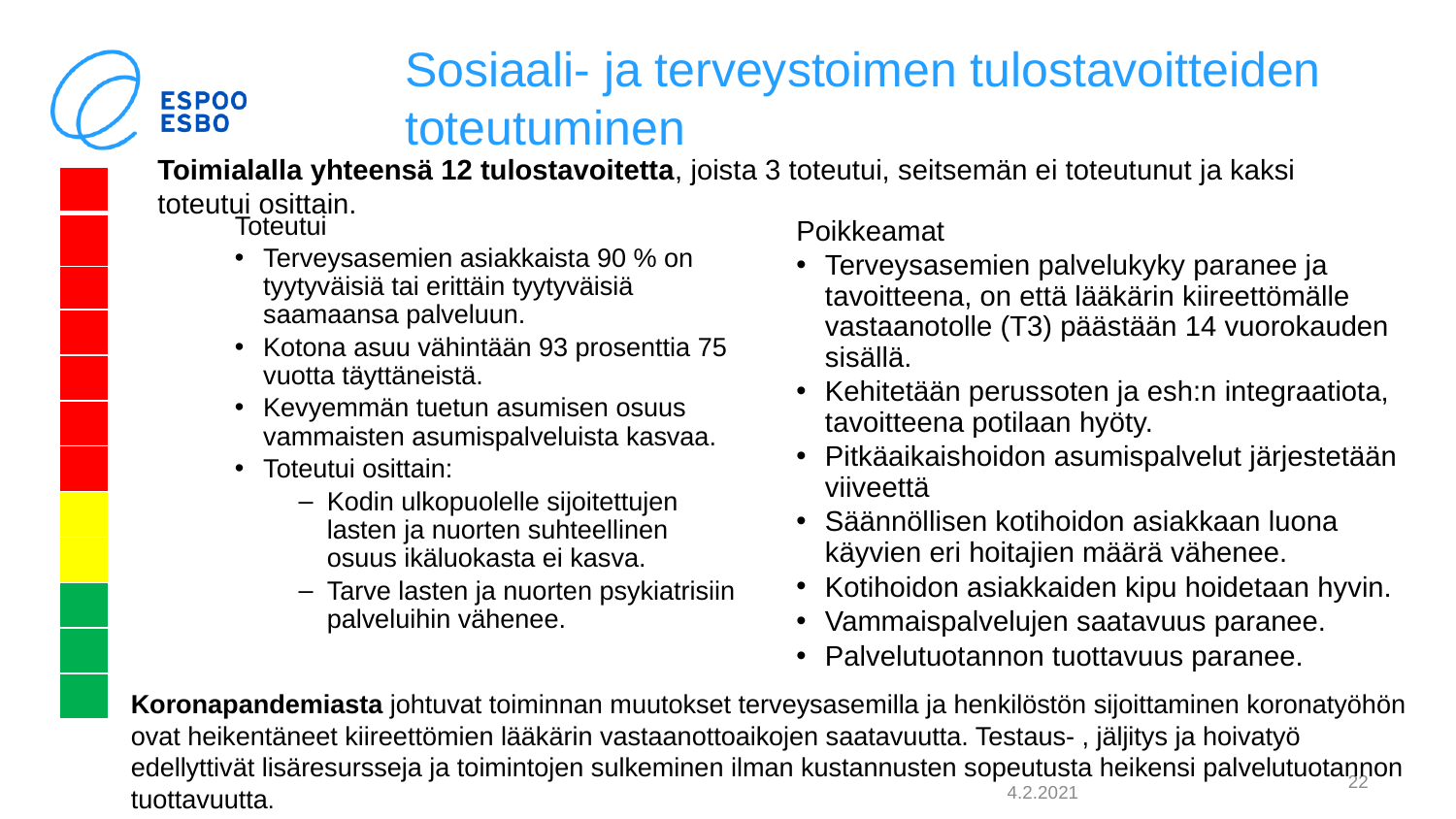

# Sosiaali- ja terveystoimen tulostavoitteiden toteutuminen
Toimialalla yhteensä 12 tulostavoitetta, joista 3 toteutui, seitsemän ei toteutunut ja kaksi toteutui osittain.
|  |
| --- |
|  |
|  |
|  |
|  |
|  |
|  |
|  |
|  |
|  |
|  |
|  |
Toteutui
Terveysasemien asiakkaista 90 % on tyytyväisiä tai erittäin tyytyväisiä saamaansa palveluun.
Kotona asuu vähintään 93 prosenttia 75 vuotta täyttäneistä.
Kevyemmän tuetun asumisen osuus vammaisten asumispalveluista kasvaa.
Toteutui osittain:
Kodin ulkopuolelle sijoitettujen lasten ja nuorten suhteellinen osuus ikäluokasta ei kasva.
Tarve lasten ja nuorten psykiatrisiin palveluihin vähenee.
Poikkeamat
Terveysasemien palvelukyky paranee ja tavoitteena, on että lääkärin kiireettömälle vastaanotolle (T3) päästään 14 vuorokauden sisällä.
Kehitetään perussoten ja esh:n integraatiota, tavoitteena potilaan hyöty.
Pitkäaikaishoidon asumispalvelut järjestetään viiveettä
Säännöllisen kotihoidon asiakkaan luona käyvien eri hoitajien määrä vähenee.
Kotihoidon asiakkaiden kipu hoidetaan hyvin.
Vammaispalvelujen saatavuus paranee.
Palvelutuotannon tuottavuus paranee.
Koronapandemiasta johtuvat toiminnan muutokset terveysasemilla ja henkilöstön sijoittaminen koronatyöhön ovat heikentäneet kiireettömien lääkärin vastaanottoaikojen saatavuutta. Testaus- , jäljitys ja hoivatyö edellyttivät lisäresursseja ja toimintojen sulkeminen ilman kustannusten sopeutusta heikensi palvelutuotannon tuottavuutta.
22
4.2.2021